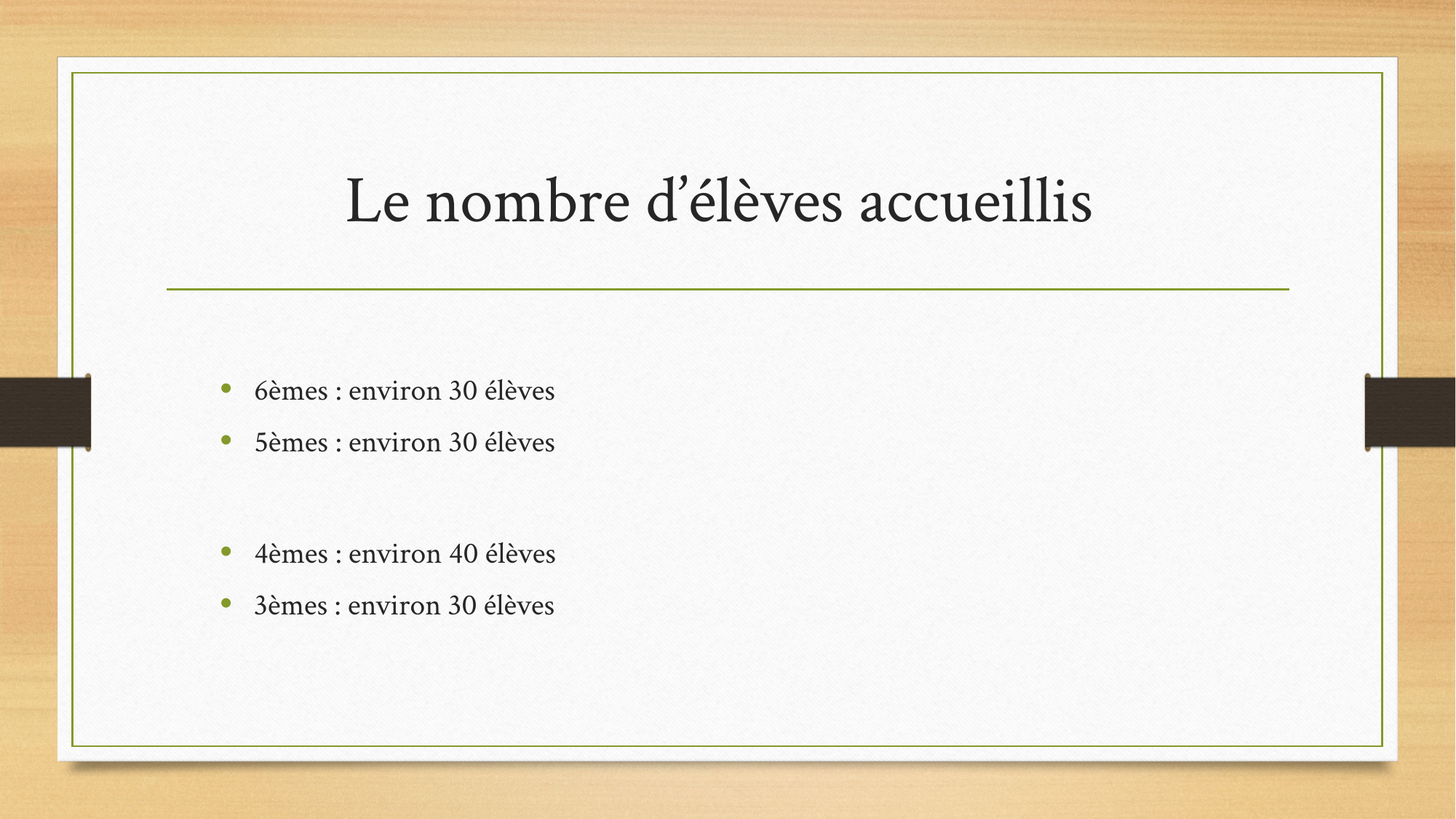

# Le nombre d’élèves accueillis

6èmes : environ 30 élèves
5èmes : environ 30 élèves

4èmes : environ 40 élèves
3èmes : environ 30 élèves